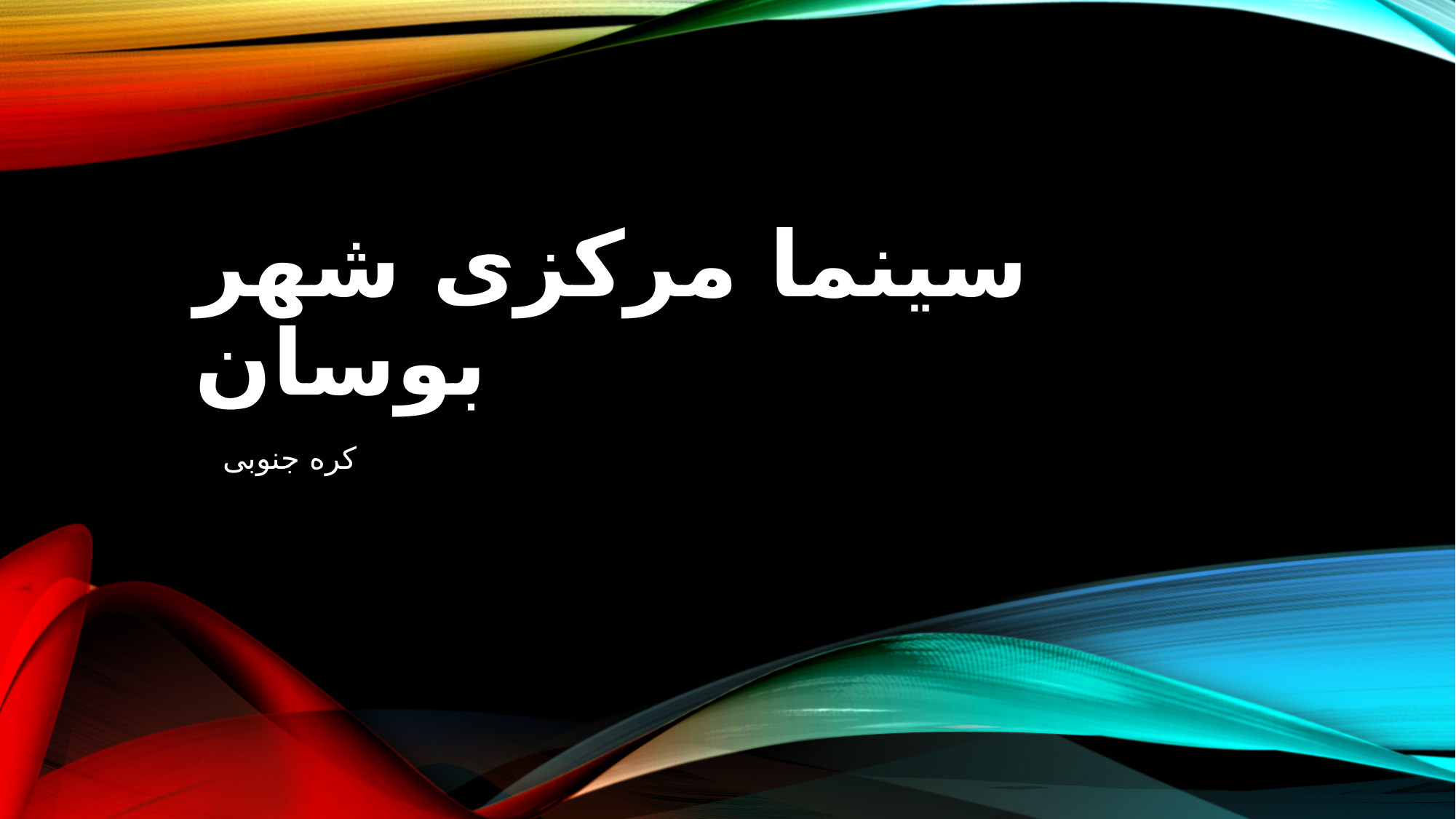

# سینما مرکزی شهر بوسان
 کره جنوبی